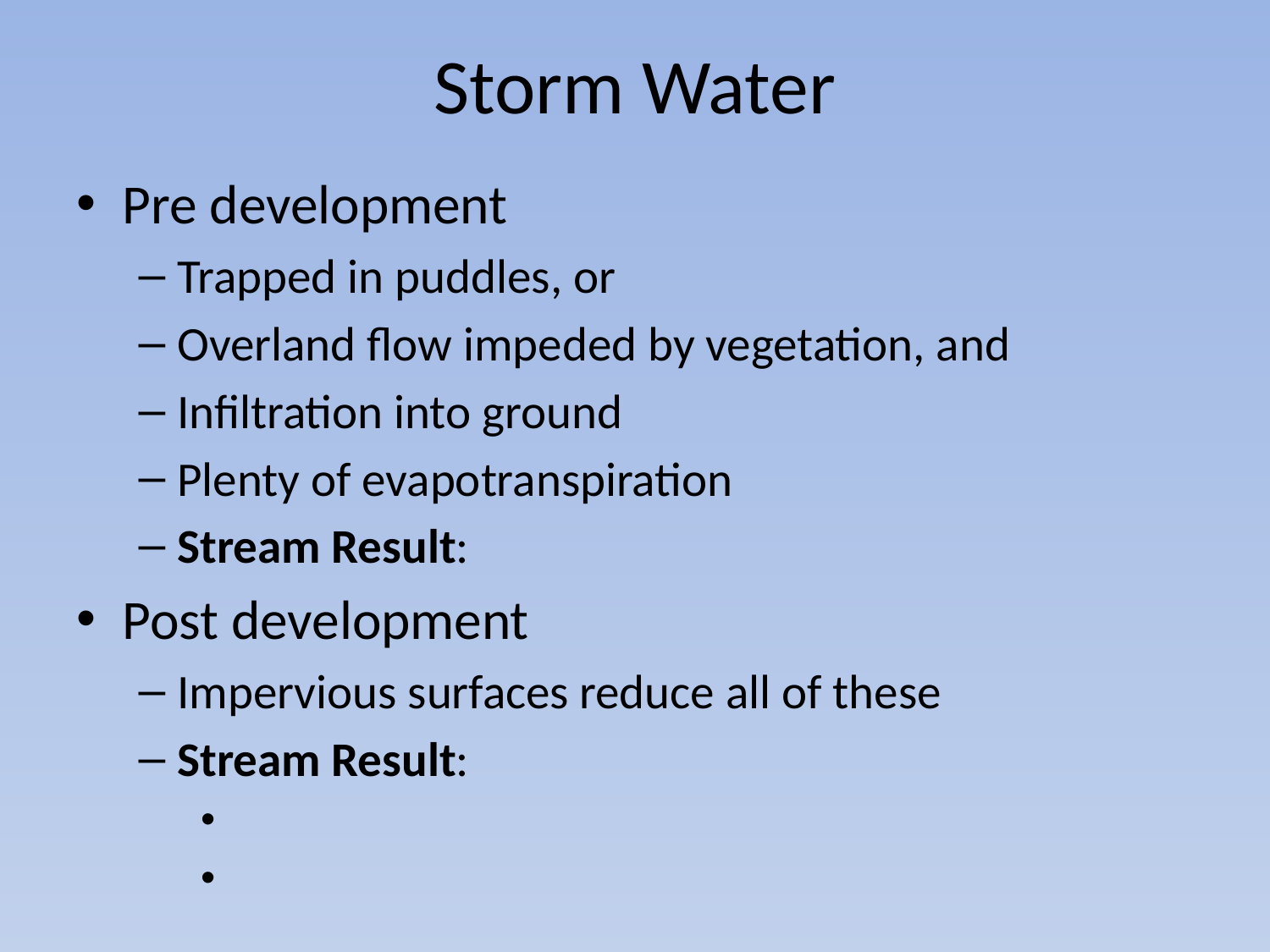

# Storm Water
Pre development
Trapped in puddles, or
Overland flow impeded by vegetation, and
Infiltration into ground
Plenty of evapotranspiration
Stream Result:
Post development
Impervious surfaces reduce all of these
Stream Result: